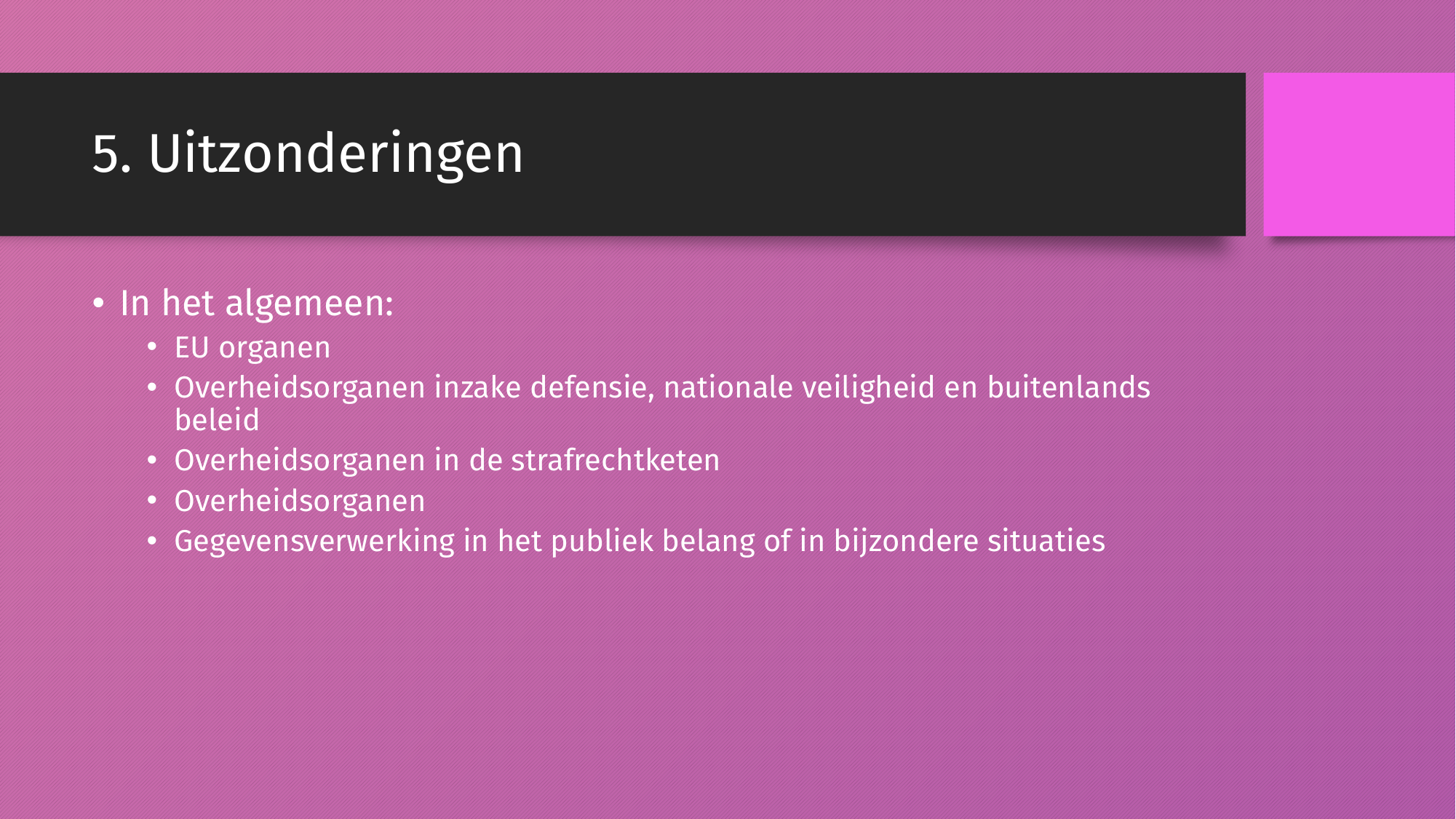

# 5. Uitzonderingen
In het algemeen:
EU organen
Overheidsorganen inzake defensie, nationale veiligheid en buitenlands beleid
Overheidsorganen in de strafrechtketen
Overheidsorganen
Gegevensverwerking in het publiek belang of in bijzondere situaties